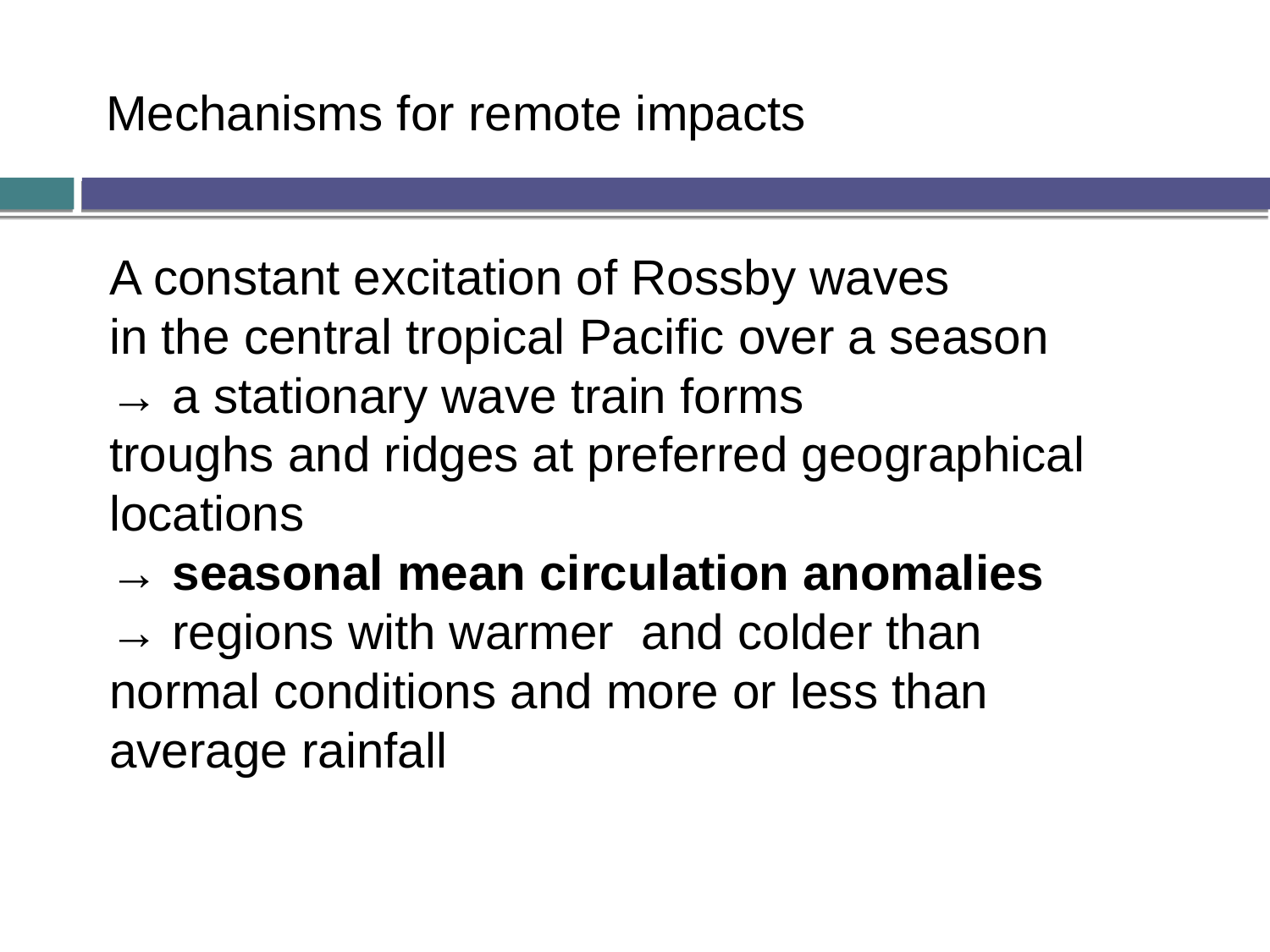

Mechanisms for remote impacts
A constant excitation of Rossby waves
in the central tropical Pacific over a season
→ a stationary wave train forms
troughs and ridges at preferred geographical locations
→ seasonal mean circulation anomalies
→ regions with warmer  and colder than normal conditions and more or less than average rainfall